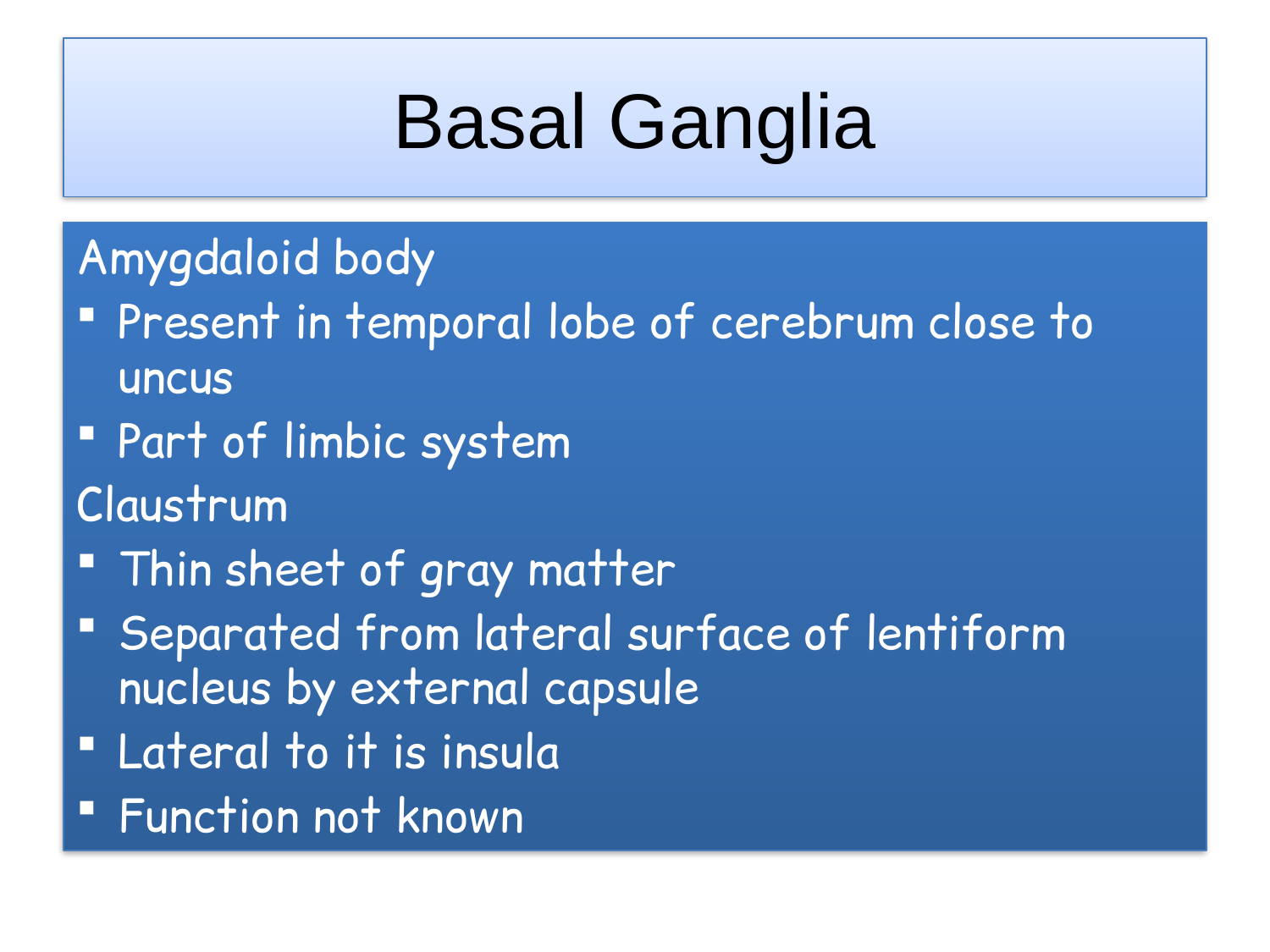

# Basal Ganglia
Amygdaloid body
Present in temporal lobe of cerebrum close to uncus
Part of limbic system
Claustrum
Thin sheet of gray matter
Separated from lateral surface of lentiform nucleus by external capsule
Lateral to it is insula
Function not known